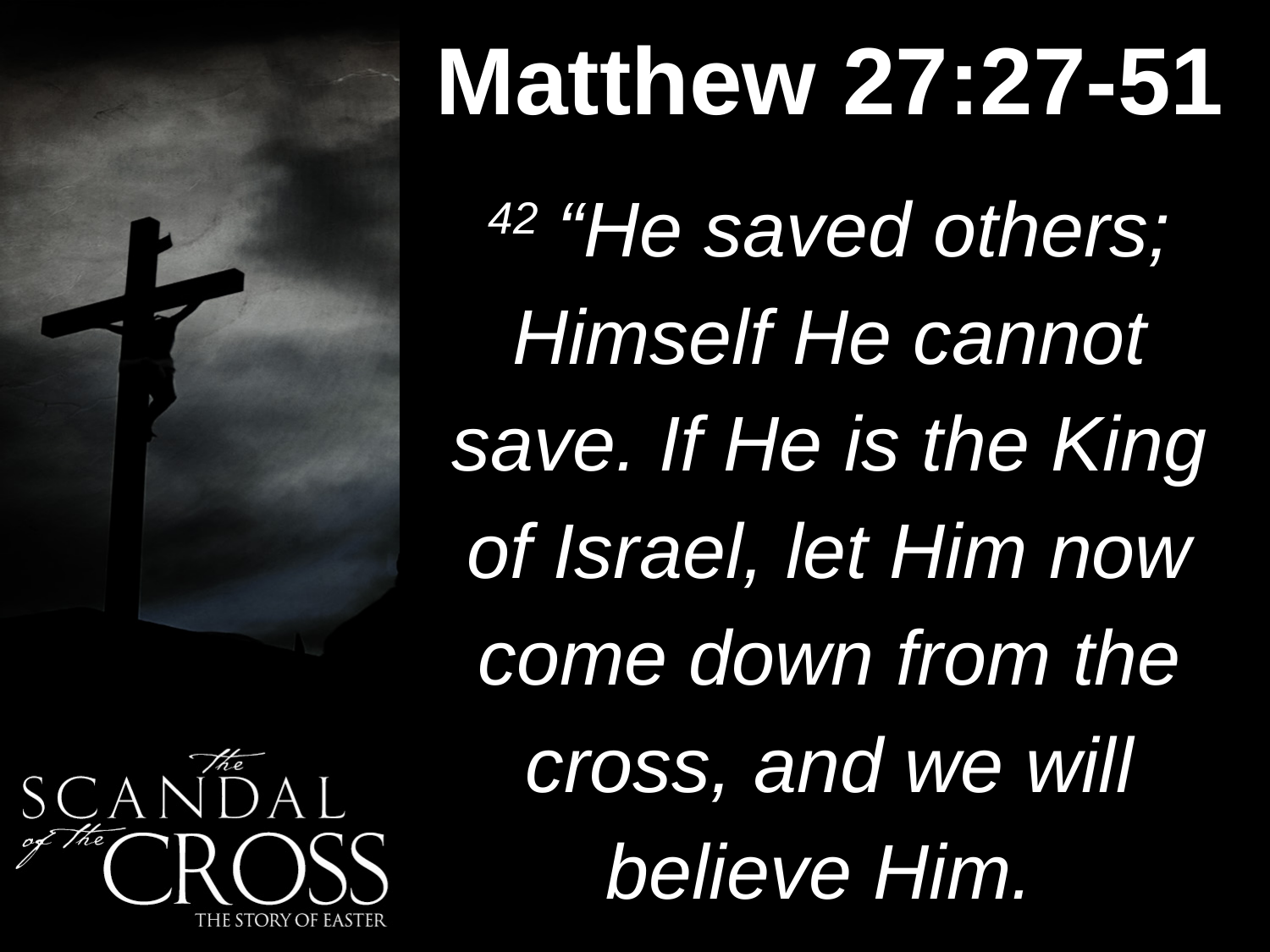

Matthew 27:27-51
#
42 “He saved others; Himself He cannot save. If He is the King of Israel, let Him now come down from the cross, and we will believe Him.